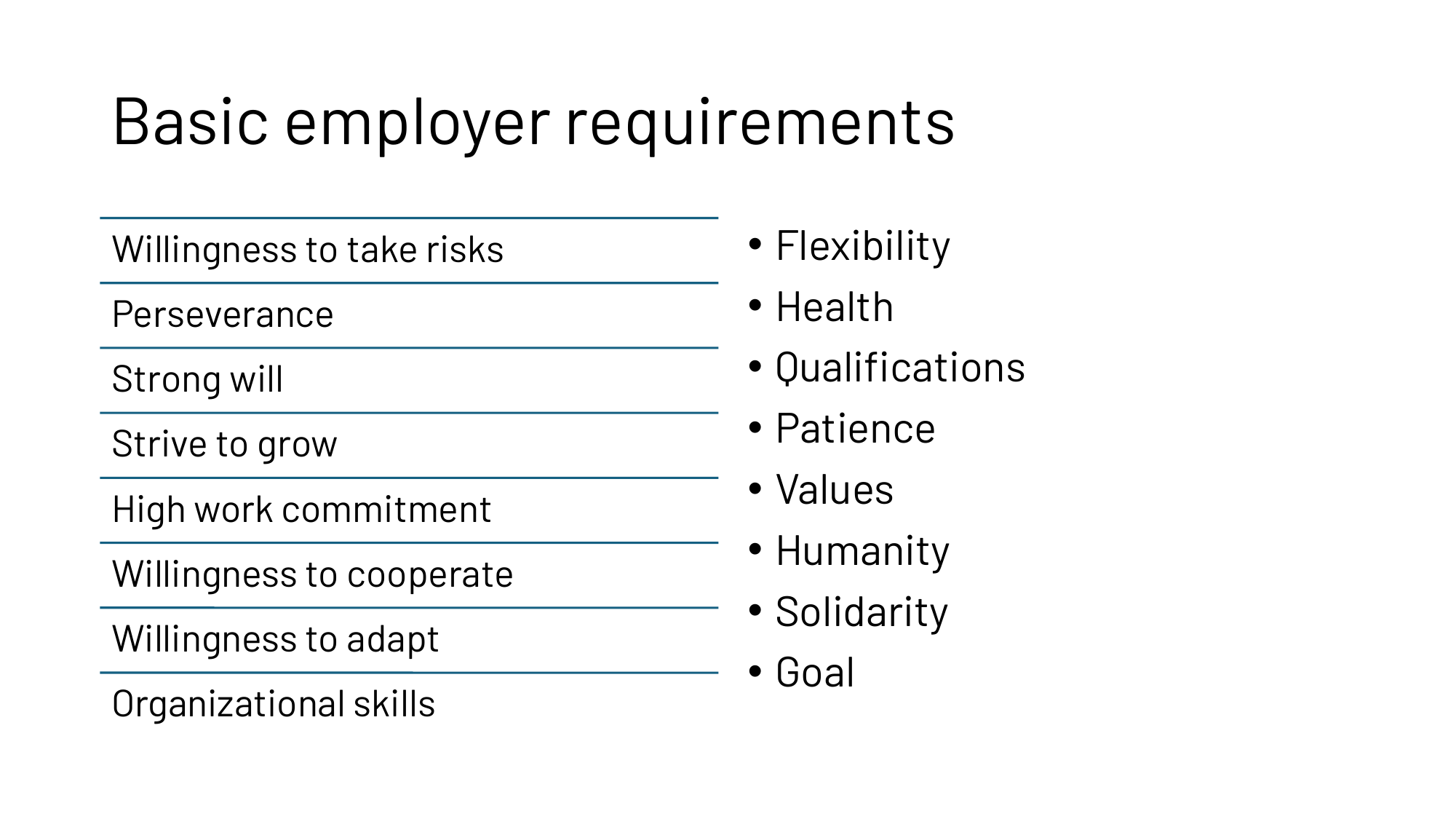

# Basic employer requirements
Willingness to take risks
Perseverance
Strong will
Strive to grow
High work commitment
Willingness to cooperate
Willingness to adapt
Organizational skills
Flexibility
Health
Qualifications
Patience
Values
Humanity
Solidarity
Goal